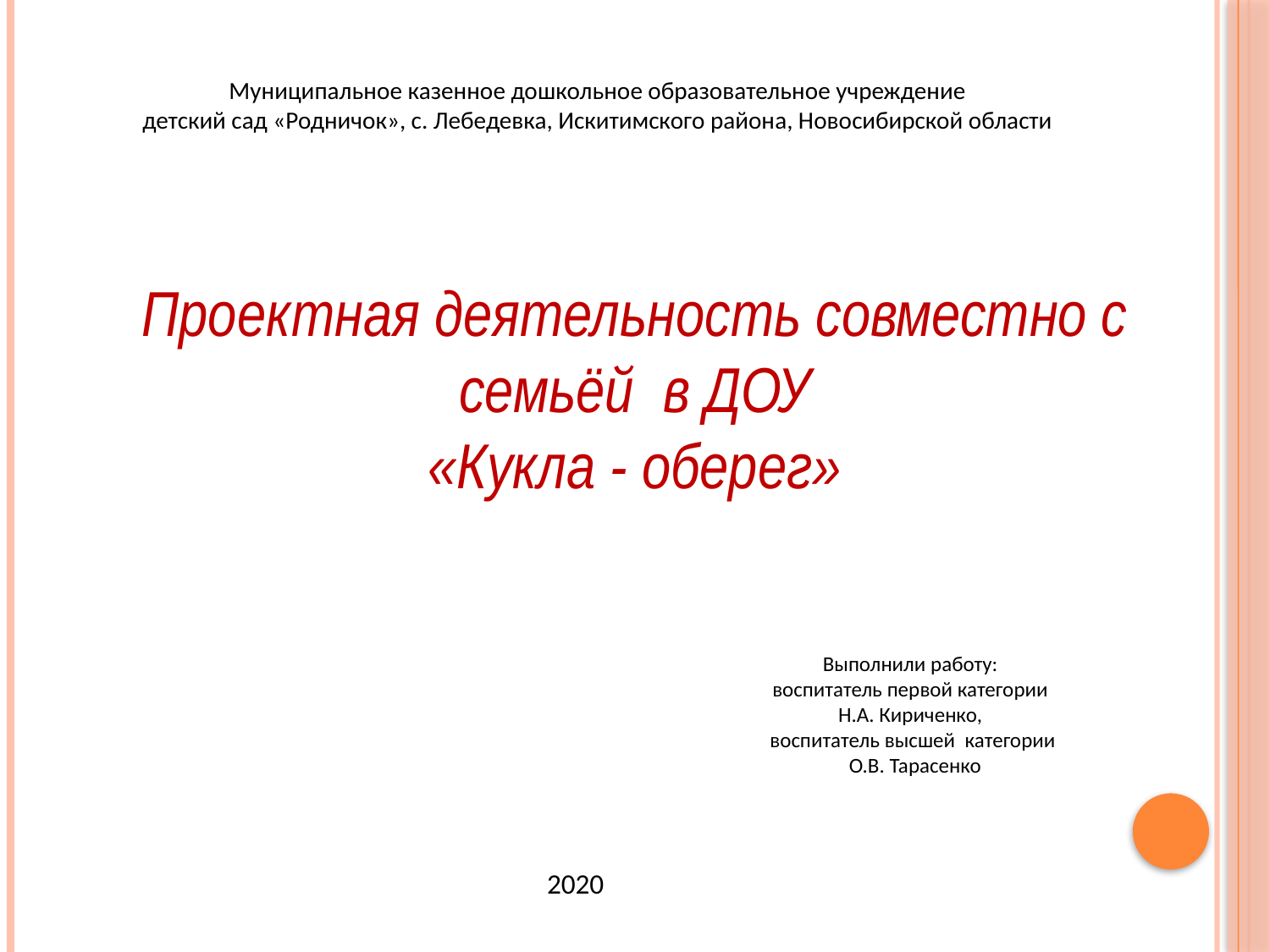

Муниципальное казенное дошкольное образовательное учреждение
детский сад «Родничок», с. Лебедевка, Искитимского района, Новосибирской области
Проектная деятельность совместно с семьёй  в ДОУ
«Кукла - оберег»
Выполнили работу:
воспитатель первой категории
Н.А. Кириченко,
воспитатель высшей  категории
 О.В. Тарасенко
2020